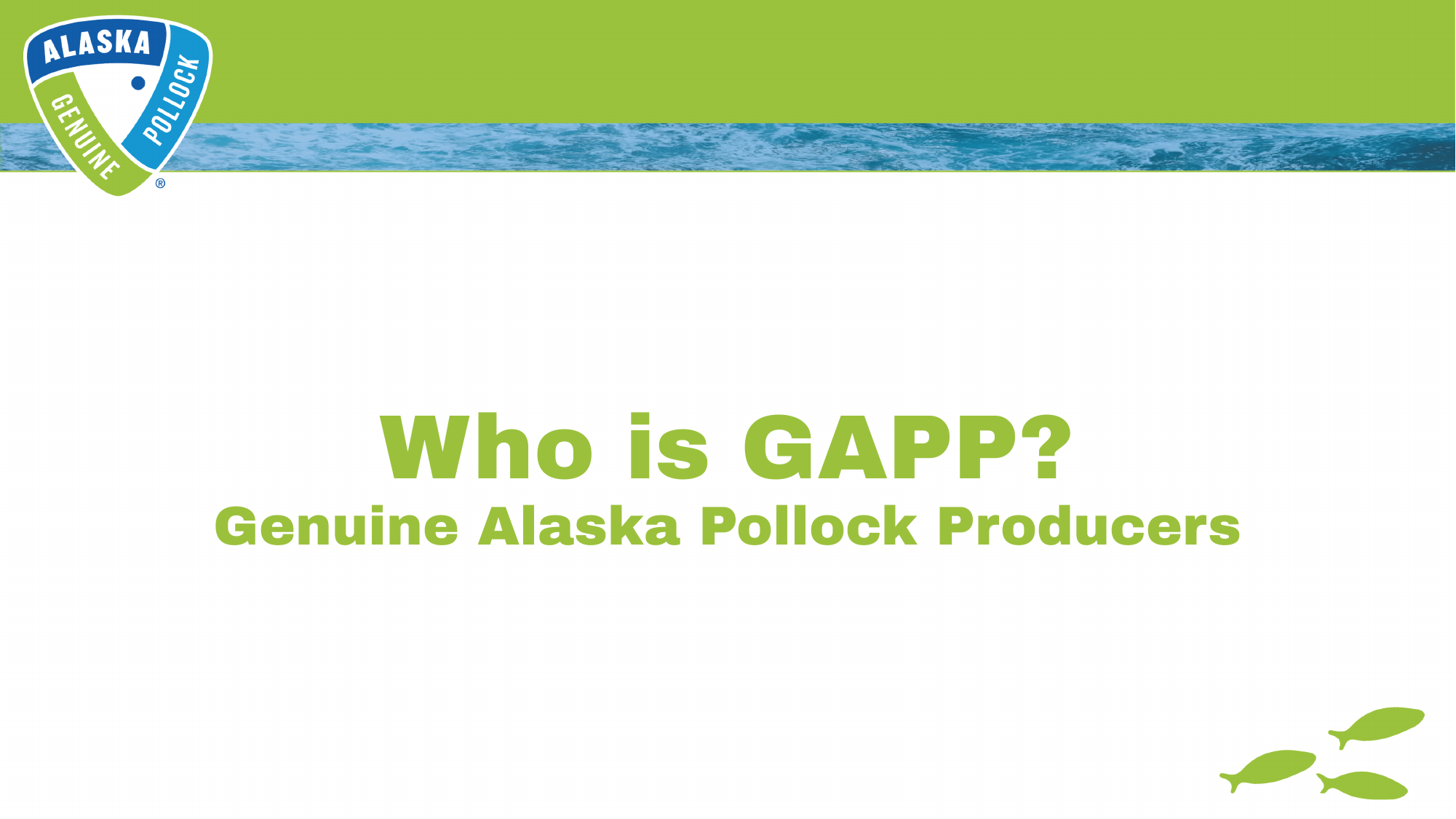

# Who is GAPP? Genuine Alaska Pollock Producers